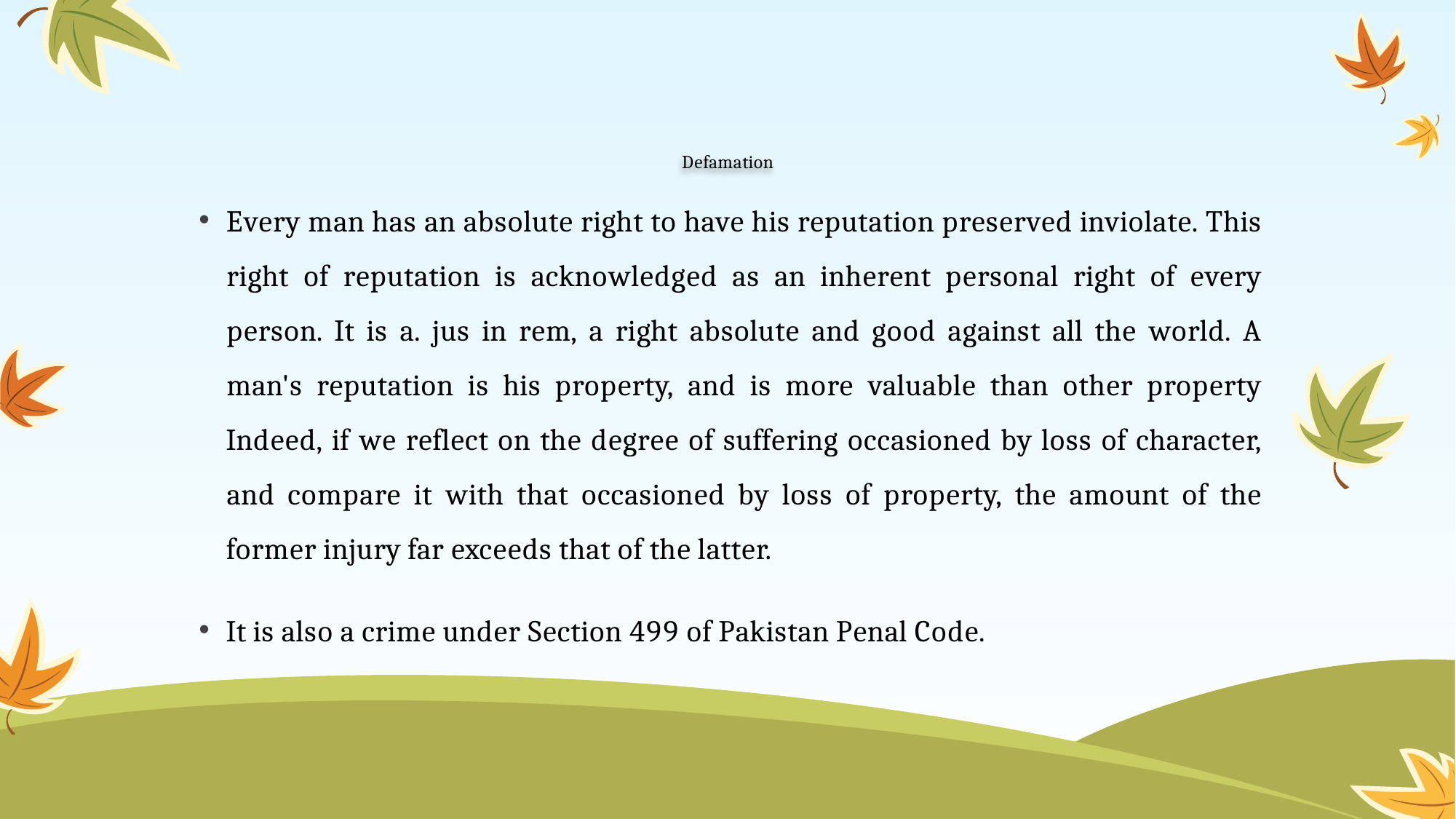

# Defamation
Every man has an absolute right to have his reputation preserved inviolate. This right of reputation is acknowledged as an inherent personal right of every person. It is a. jus in rem, a right absolute and good against all the world. A man's reputation is his property, and is more valuable than other property Indeed, if we reflect on the degree of suffering occasioned by loss of character, and compare it with that occasioned by loss of property, the amount of the former injury far exceeds that of the latter.
It is also a crime under Section 499 of Pakistan Penal Code.